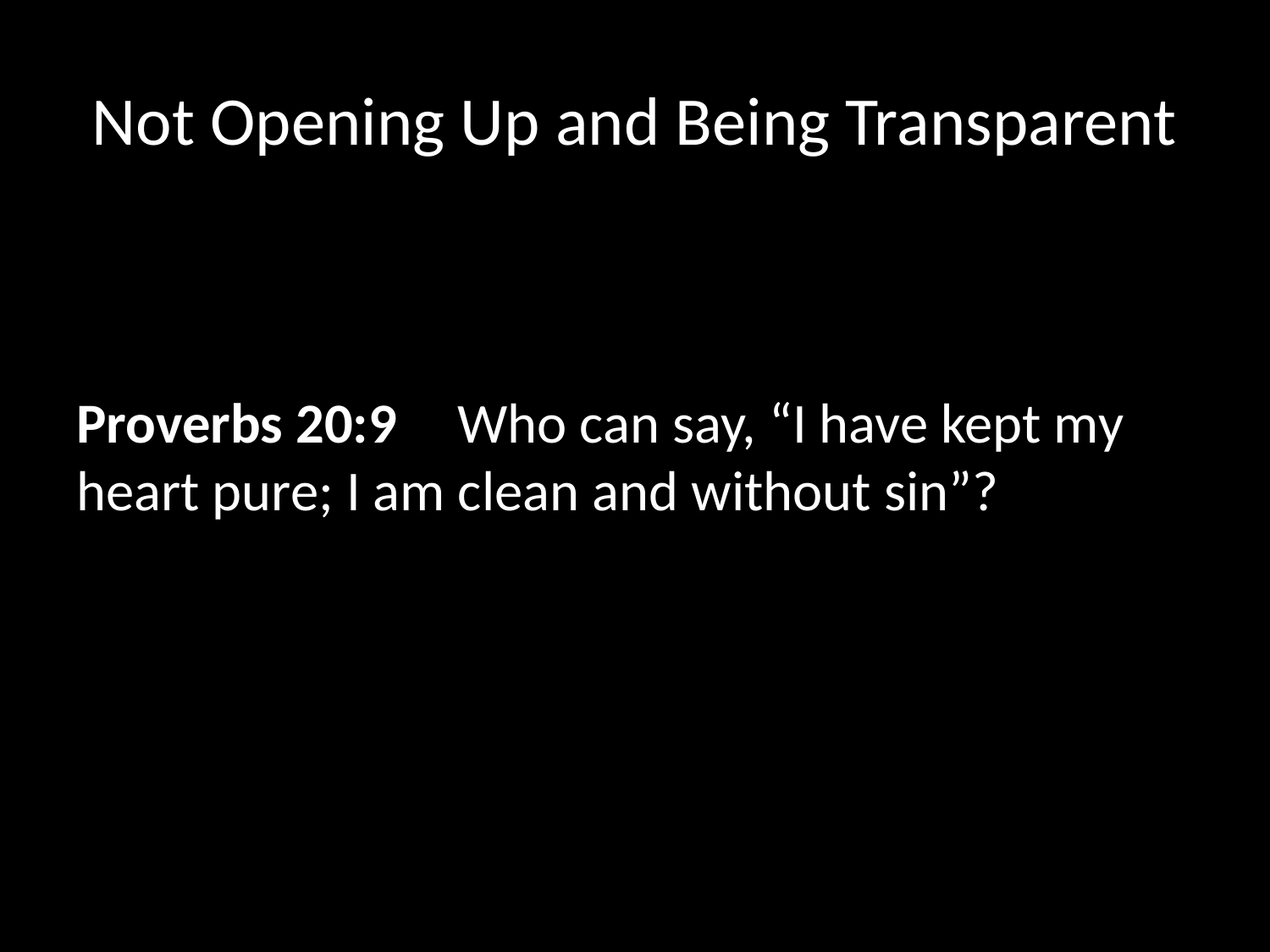

# Not Opening Up and Being Transparent

Proverbs 20:9    	Who can say, “I have kept my heart pure; I am clean and without sin”?